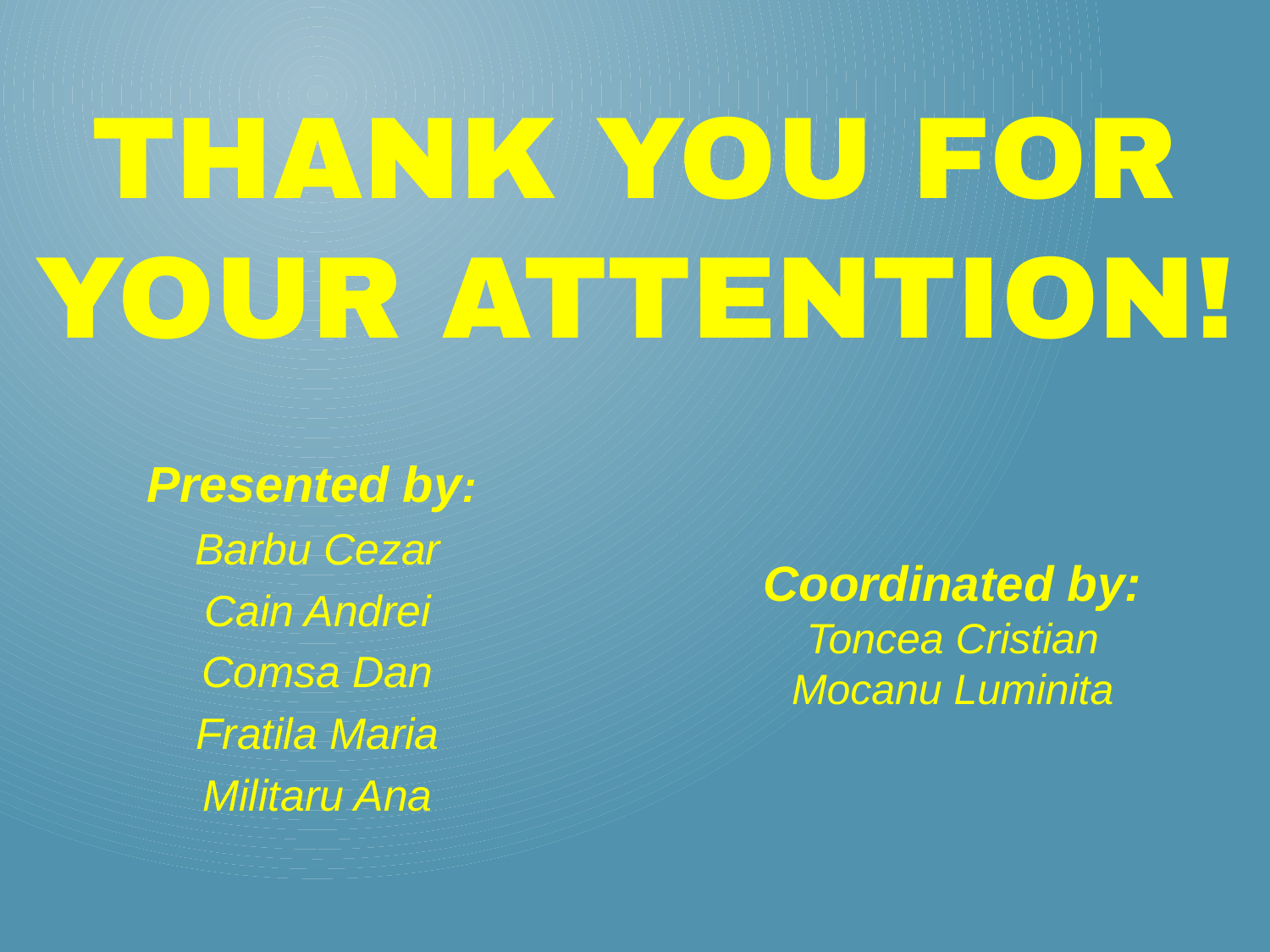

# Thank you for your attention!
Presented by:
Barbu Cezar
Cain Andrei
Comsa Dan
Fratila Maria
Militaru Ana
Coordinated by:
Toncea Cristian
Mocanu Luminita